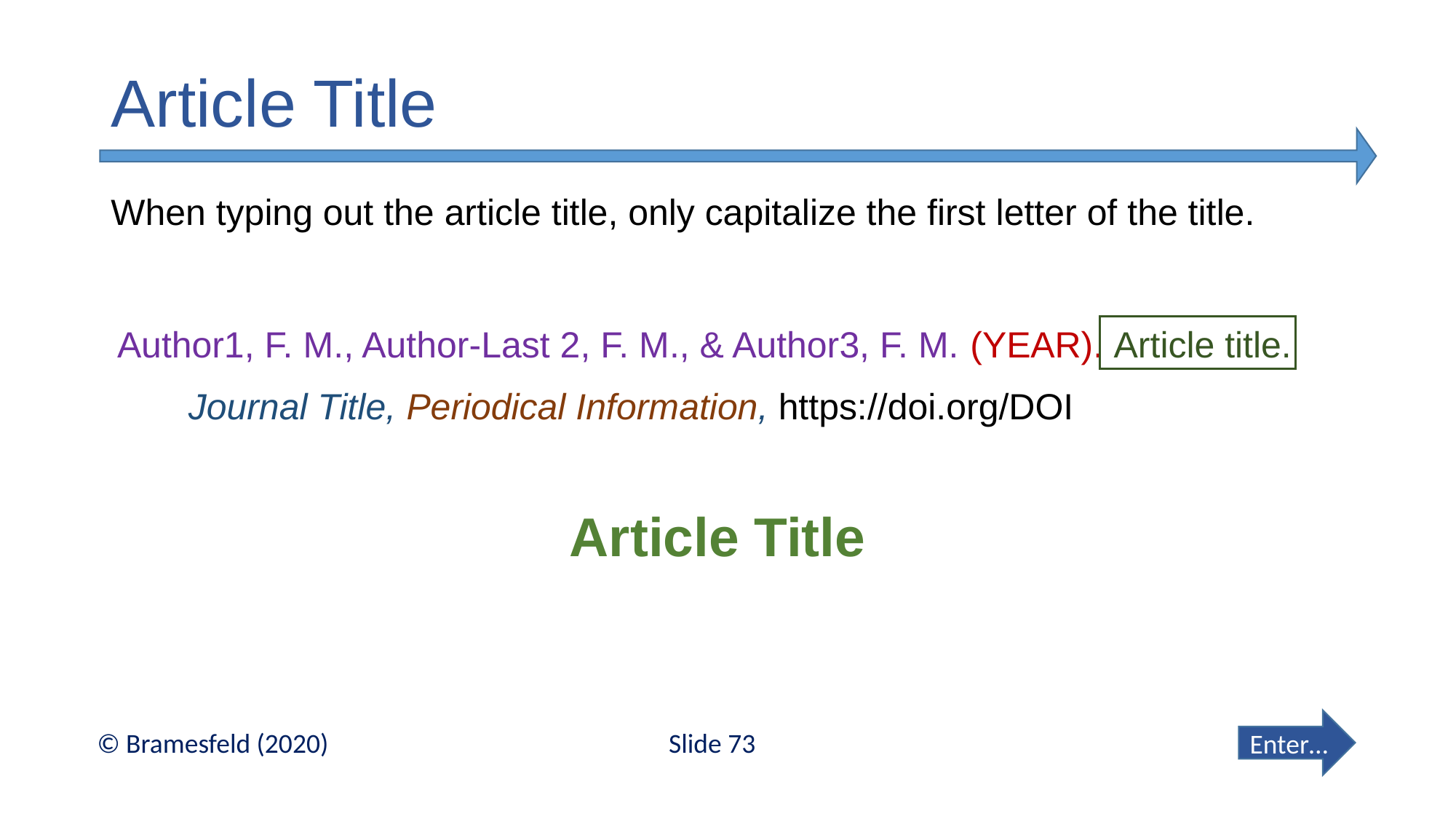

# Article Title
When typing out the article title, only capitalize the first letter of the title.
Author1, F. M., Author-Last 2, F. M., & Author3, F. M. (YEAR). Article title.
       Journal Title, Periodical Information, https://doi.org/DOI

Article Title